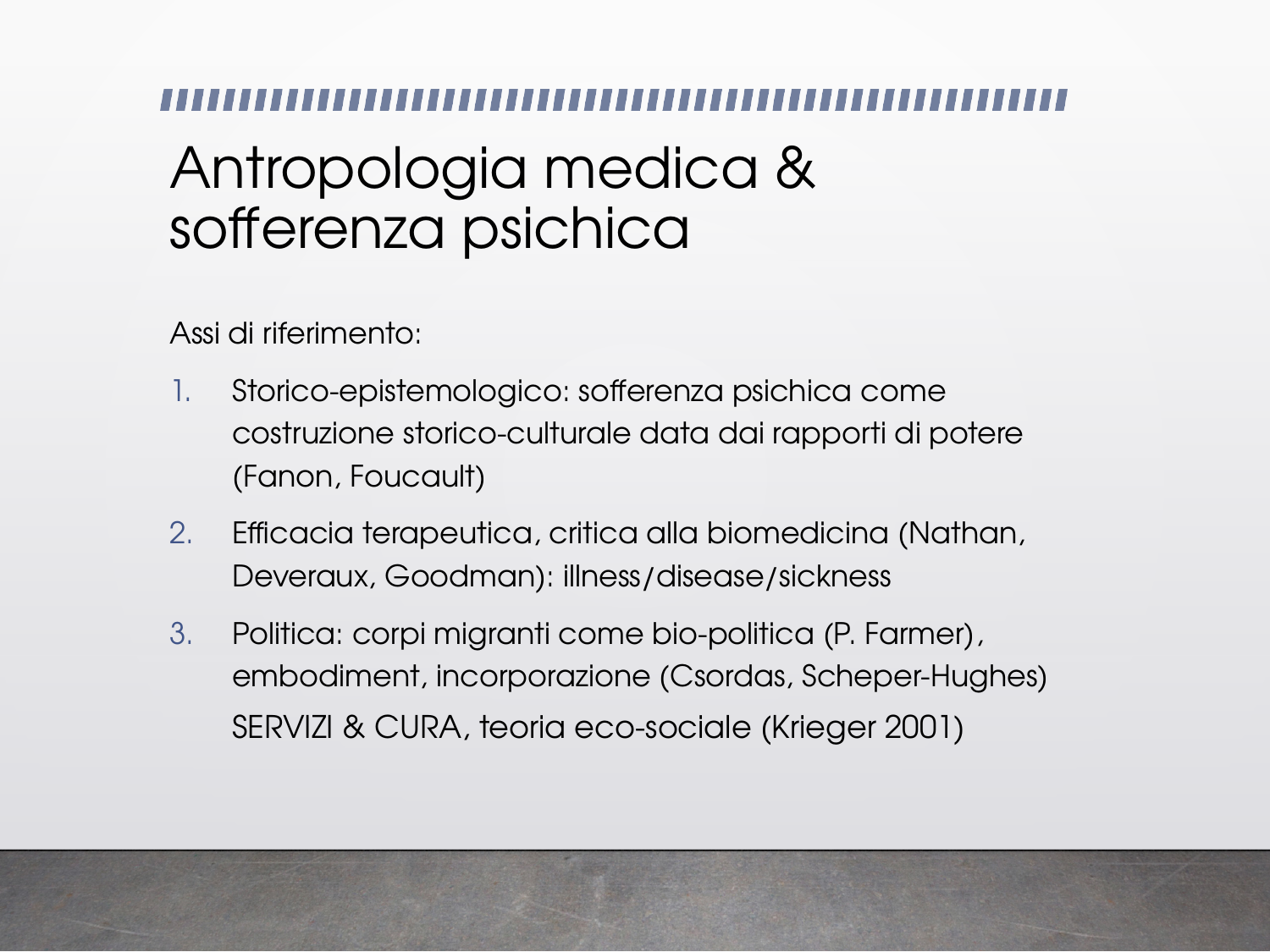

# Antropologia medica & sofferenza psichica
Assi di riferimento:
Storico-epistemologico: sofferenza psichica come costruzione storico-culturale data dai rapporti di potere (Fanon, Foucault)
Efficacia terapeutica, critica alla biomedicina (Nathan, Deveraux, Goodman): illness/disease/sickness
Politica: corpi migranti come bio-politica (P. Farmer), embodiment, incorporazione (Csordas, Scheper-Hughes)
SERVIZI & CURA, teoria eco-sociale (Krieger 2001)